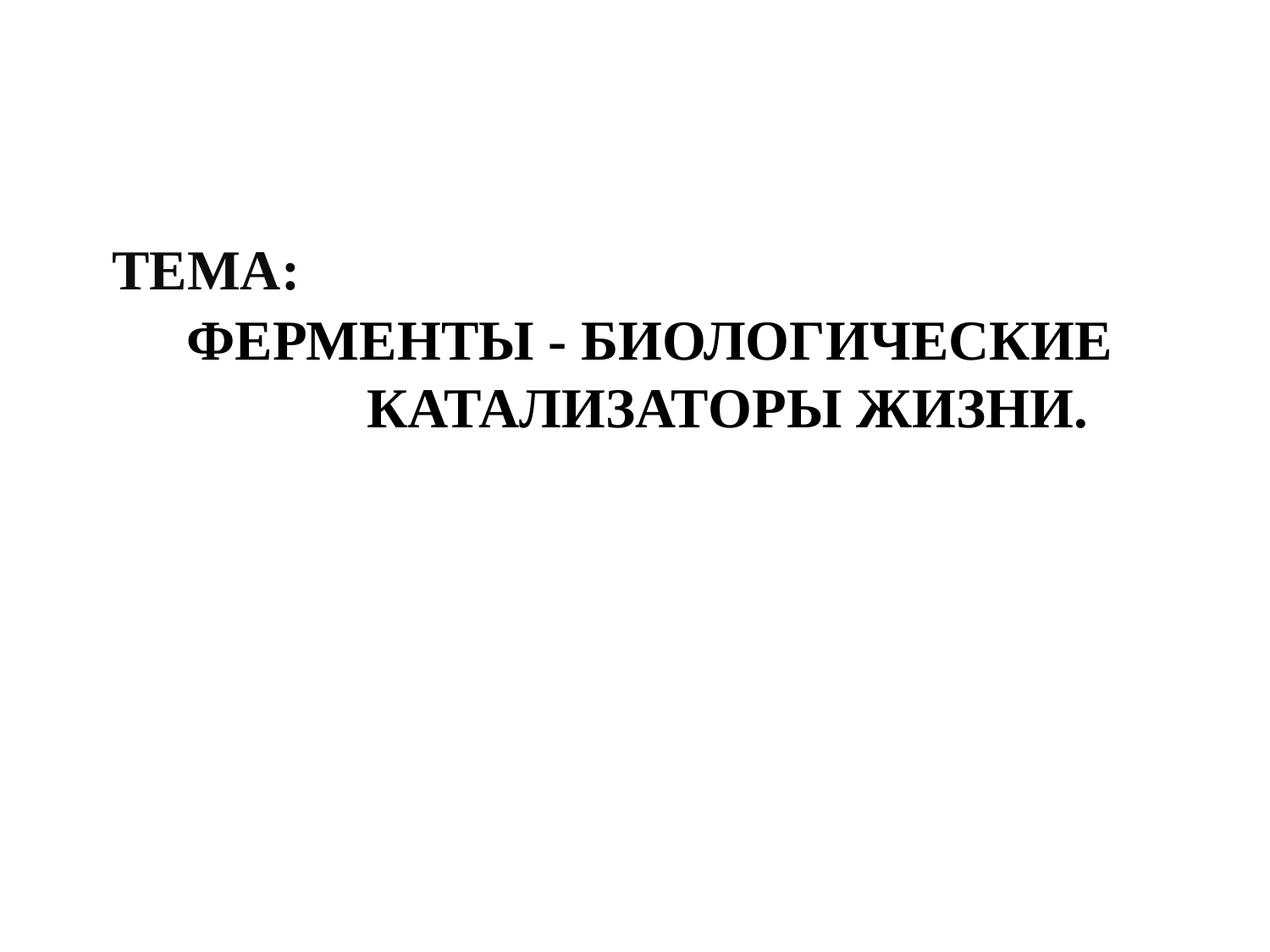

ТЕМА:
# Ферменты - биологические            катализаторы жизни.